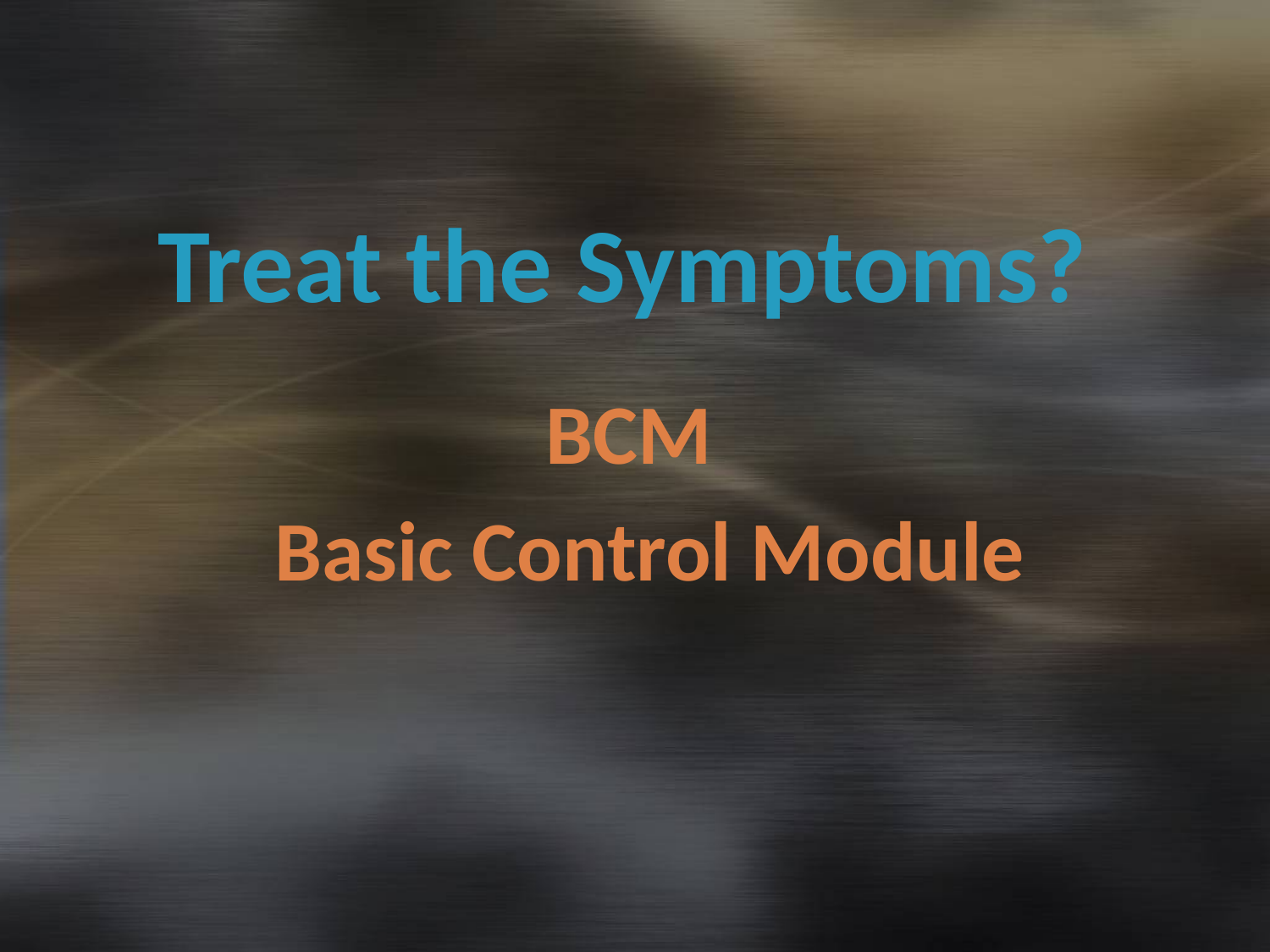

# Treat the Symptoms?
BCM
Basic Control Module